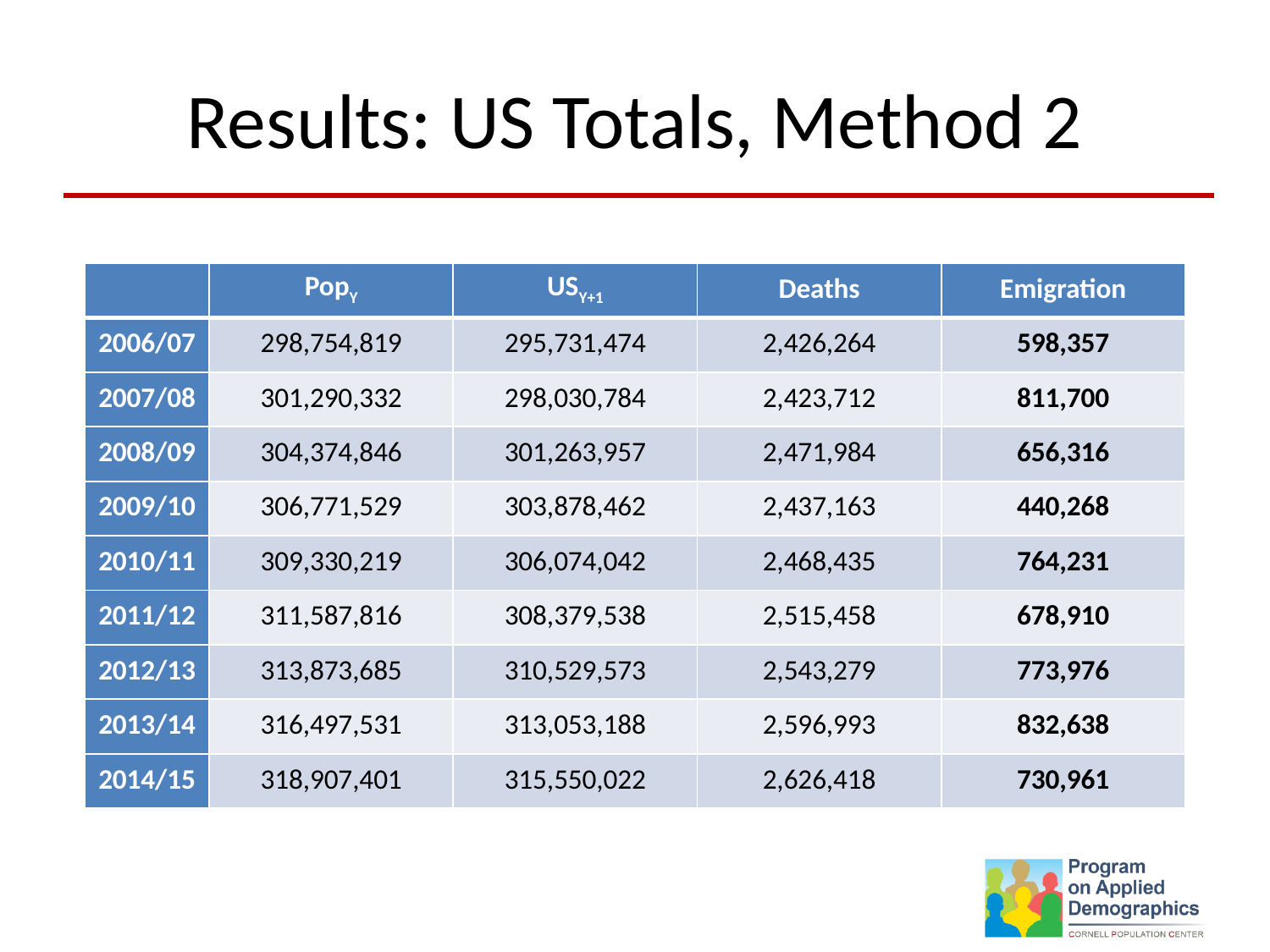

# Results: US Totals, Method 2
|  | PopY | USY+1 | Deaths | Emigration |
| --- | --- | --- | --- | --- |
| 2006/07 | 298,754,819 | 295,731,474 | 2,426,264 | 598,357 |
| 2007/08 | 301,290,332 | 298,030,784 | 2,423,712 | 811,700 |
| 2008/09 | 304,374,846 | 301,263,957 | 2,471,984 | 656,316 |
| 2009/10 | 306,771,529 | 303,878,462 | 2,437,163 | 440,268 |
| 2010/11 | 309,330,219 | 306,074,042 | 2,468,435 | 764,231 |
| 2011/12 | 311,587,816 | 308,379,538 | 2,515,458 | 678,910 |
| 2012/13 | 313,873,685 | 310,529,573 | 2,543,279 | 773,976 |
| 2013/14 | 316,497,531 | 313,053,188 | 2,596,993 | 832,638 |
| 2014/15 | 318,907,401 | 315,550,022 | 2,626,418 | 730,961 |